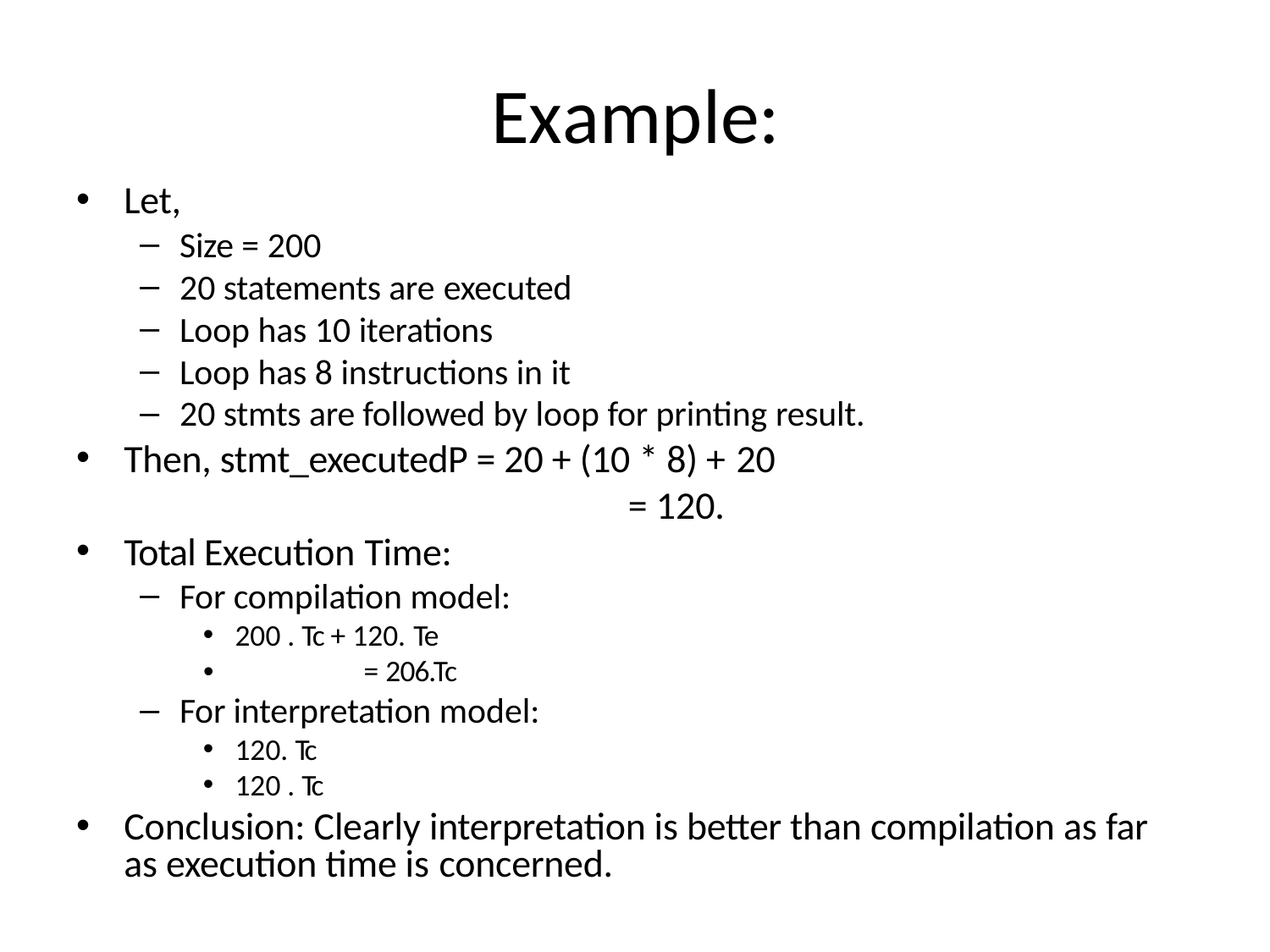

# Example:
Let,
Size = 200
20 statements are executed
Loop has 10 iterations
Loop has 8 instructions in it
20 stmts are followed by loop for printing result.
Then, stmt_executedP = 20 + (10 * 8) + 20
= 120.
Total Execution Time:
For compilation model:
200 . Tc + 120. Te
•	= 206.Tc
For interpretation model:
120. Tc
120 . Tc
Conclusion: Clearly interpretation is better than compilation as far  as execution time is concerned.